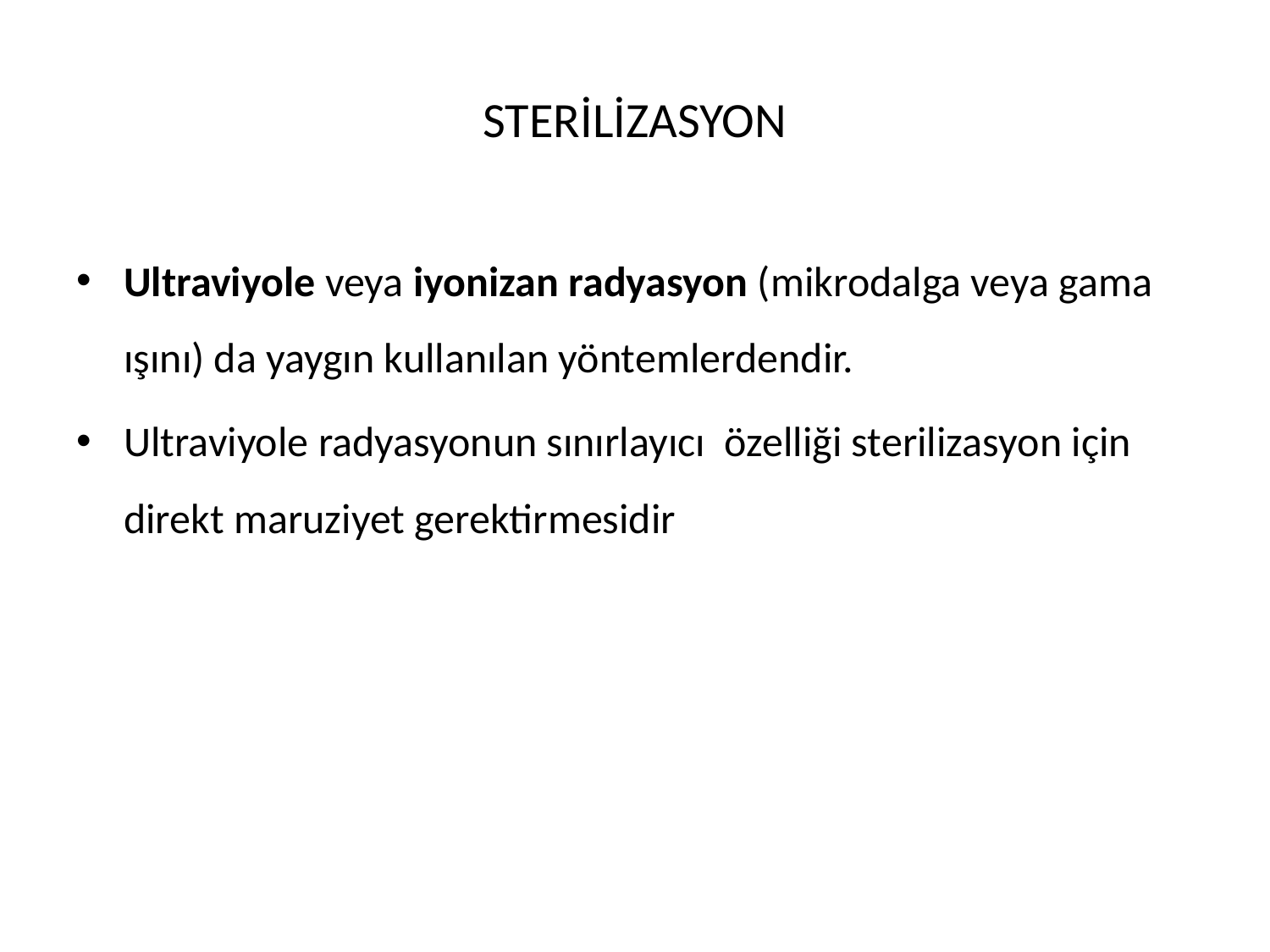

# STERİLİZASYON
Ultraviyole veya iyonizan radyasyon (mikrodalga veya gama ışını) da yaygın kullanılan yöntemlerdendir.
Ultraviyole radyasyonun sınırlayıcı  özelliği sterilizasyon için direkt maruziyet gerektirmesidir